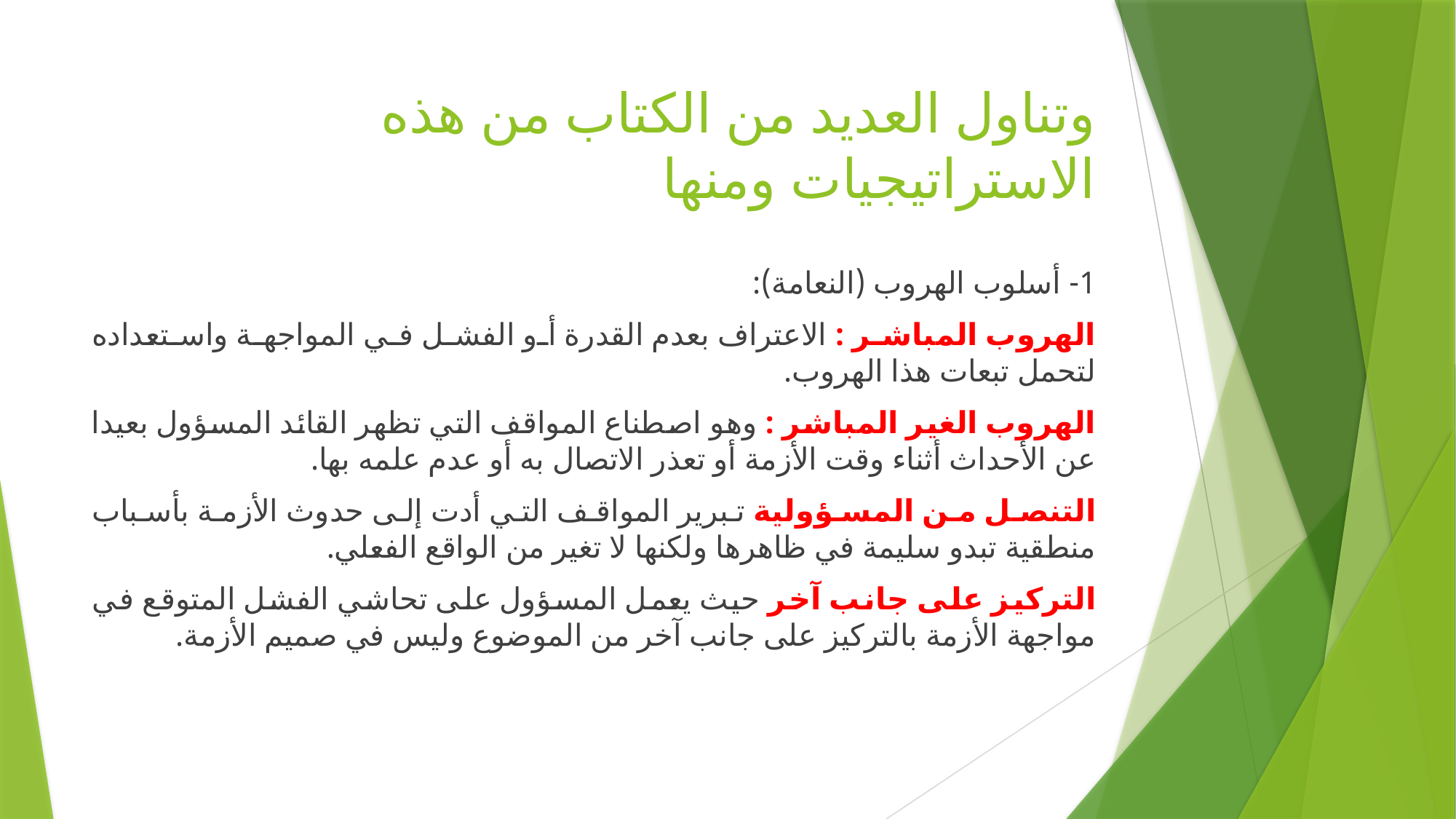

# وتناول العديد من الكتاب من هذه الاستراتيجيات ومنها
1- أسلوب الهروب (النعامة):
الهروب المباشر : الاعتراف بعدم القدرة أو الفشل في المواجهة واستعداده لتحمل تبعات هذا الهروب.
الهروب الغير المباشر : وهو اصطناع المواقف التي تظهر القائد المسؤول بعيدا عن الأحداث أثناء وقت الأزمة أو تعذر الاتصال به أو عدم علمه بها.
التنصل من المسؤولية تبرير المواقف التي أدت إلى حدوث الأزمة بأسباب منطقية تبدو سليمة في ظاهرها ولكنها لا تغير من الواقع الفعلي.
التركيز على جانب آخر حيث يعمل المسؤول على تحاشي الفشل المتوقع في مواجهة الأزمة بالتركيز على جانب آخر من الموضوع وليس في صميم الأزمة.